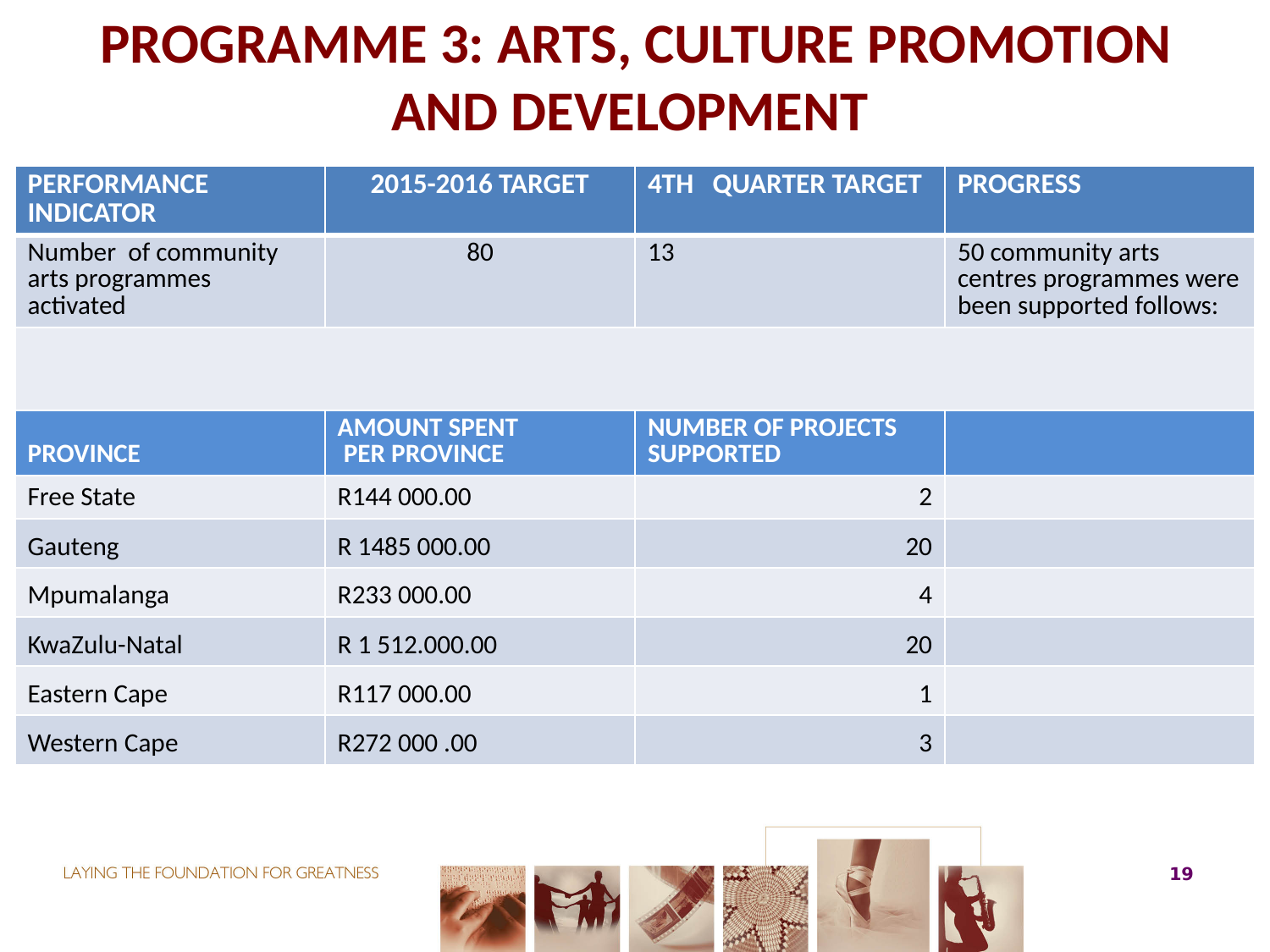

# PROGRAMME 3: ARTS, CULTURE PROMOTION AND DEVELOPMENT
| PERFORMANCE INDICATOR | 2015-2016 TARGET | 4TH QUARTER TARGET | PROGRESS |
| --- | --- | --- | --- |
| Number of community arts programmes activated | 80 | 13 | 50 community arts centres programmes were been supported follows: |
|  |  |  |  |
| Province | Amount spent per province | Number of projects supported |  |
| Free State | R144 000.00 | 2 |  |
| Gauteng | R 1485 000.00 | 20 |  |
| Mpumalanga | R233 000.00 | 4 |  |
| KwaZulu-Natal | R 1 512.000.00 | 20 |  |
| Eastern Cape | R117 000.00 | 1 |  |
| Western Cape | R272 000 .00 | 3 |  |
19